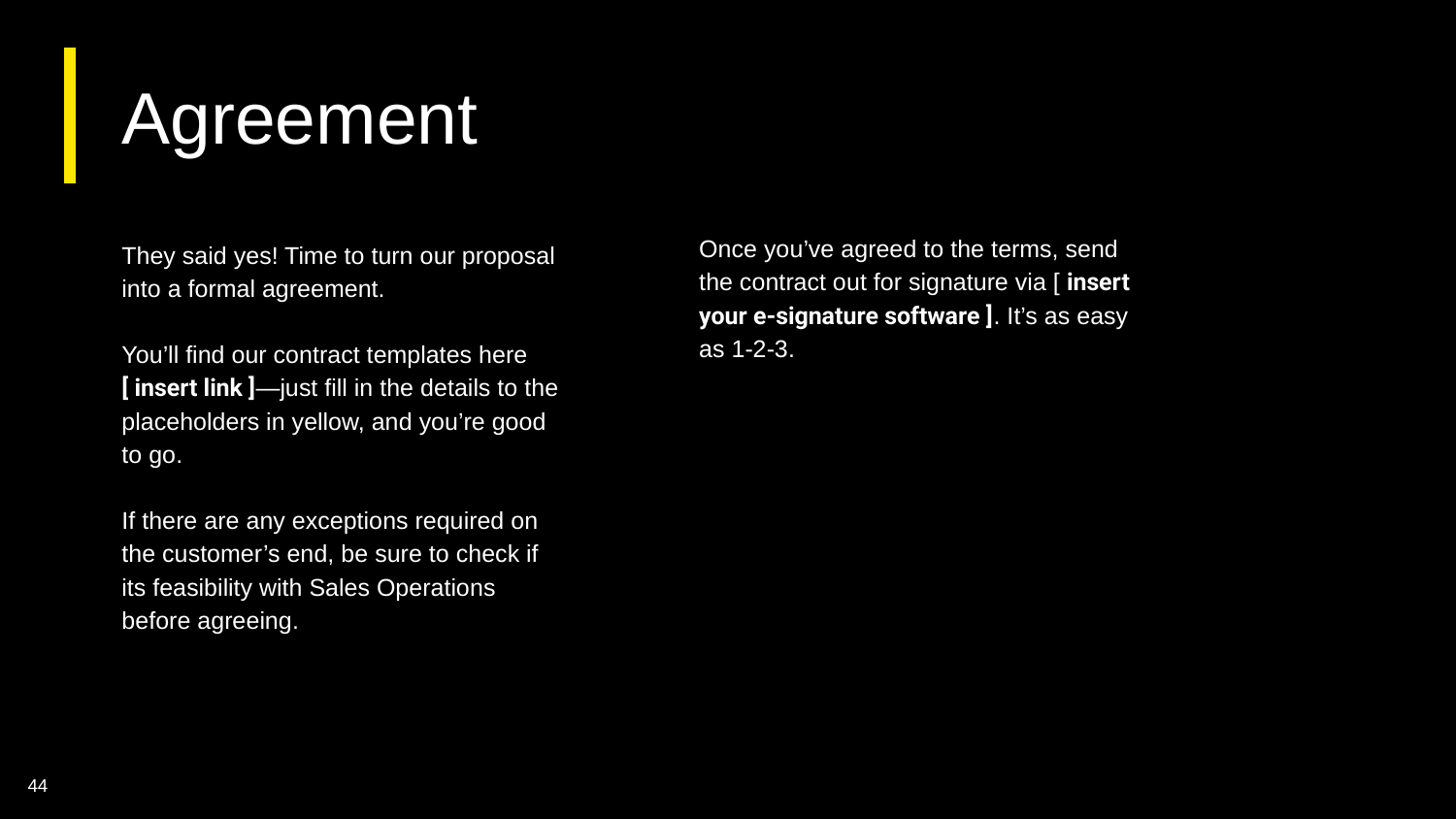

# Agreement
Once you’ve agreed to the terms, send the contract out for signature via [ insert your e-signature software ]. It’s as easy as 1-2-3.
They said yes! Time to turn our proposal into a formal agreement.
You’ll find our contract templates here
[ insert link ]—just fill in the details to the placeholders in yellow, and you’re good to go.
If there are any exceptions required on the customer’s end, be sure to check if its feasibility with Sales Operations before agreeing.
44